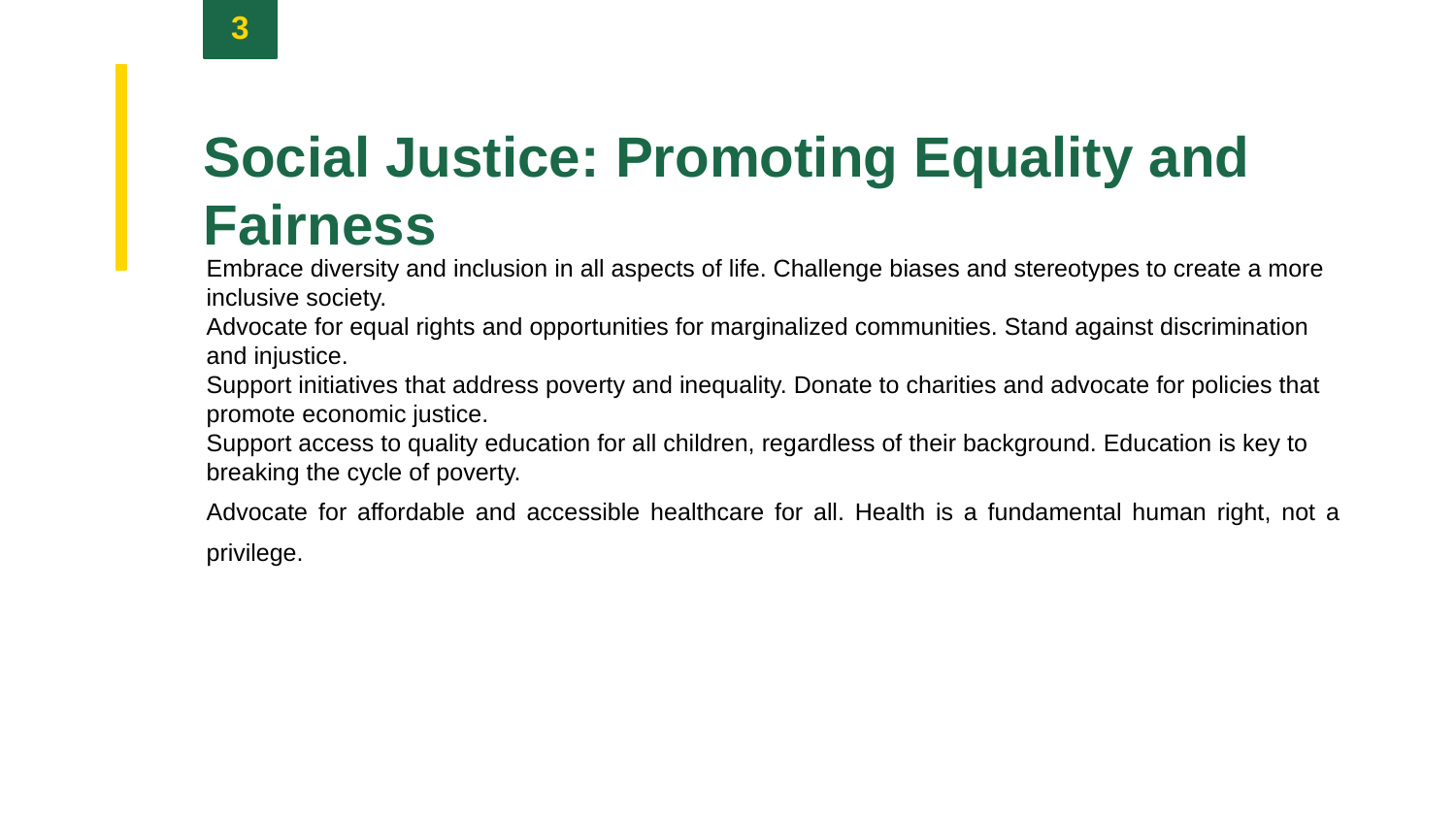

3

Social Justice: Promoting Equality and Fairness
Embrace diversity and inclusion in all aspects of life. Challenge biases and stereotypes to create a more inclusive society.
Advocate for equal rights and opportunities for marginalized communities. Stand against discrimination and injustice.
Support initiatives that address poverty and inequality. Donate to charities and advocate for policies that promote economic justice.
Support access to quality education for all children, regardless of their background. Education is key to breaking the cycle of poverty.
Advocate for affordable and accessible healthcare for all. Health is a fundamental human right, not a privilege.